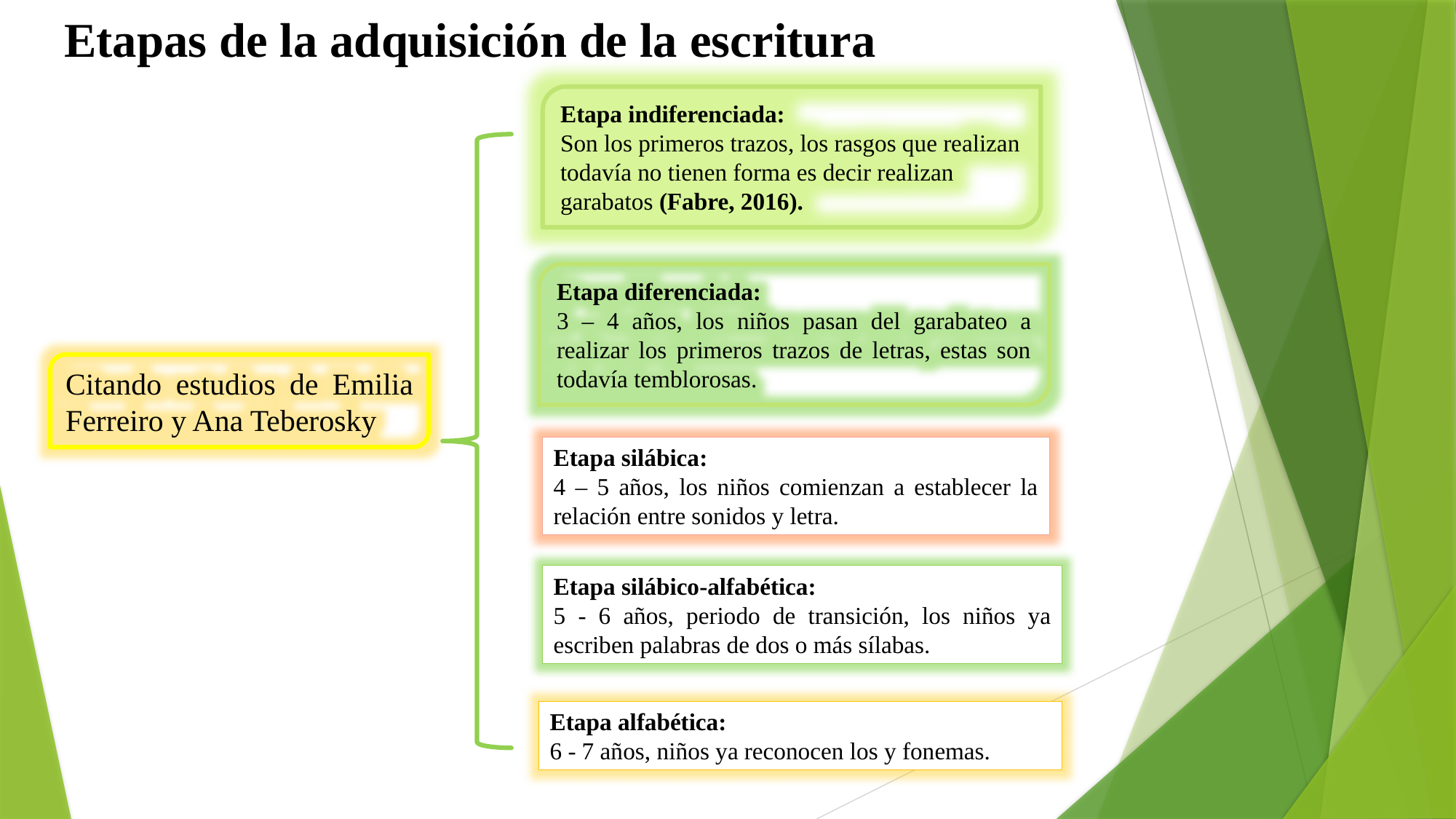

Etapas de la adquisición de la escritura
Etapa indiferenciada:
Son los primeros trazos, los rasgos que realizan todavía no tienen forma es decir realizan garabatos (Fabre, 2016).

Etapa diferenciada:
3 – 4 años, los niños pasan del garabateo a realizar los primeros trazos de letras, estas son todavía temblorosas.
Citando estudios de Emilia Ferreiro y Ana Teberosky
Etapa silábica:
4 – 5 años, los niños comienzan a establecer la relación entre sonidos y letra.
Etapa silábico-alfabética:
5 - 6 años, periodo de transición, los niños ya escriben palabras de dos o más sílabas.
Etapa alfabética:
6 - 7 años, niños ya reconocen los y fonemas.